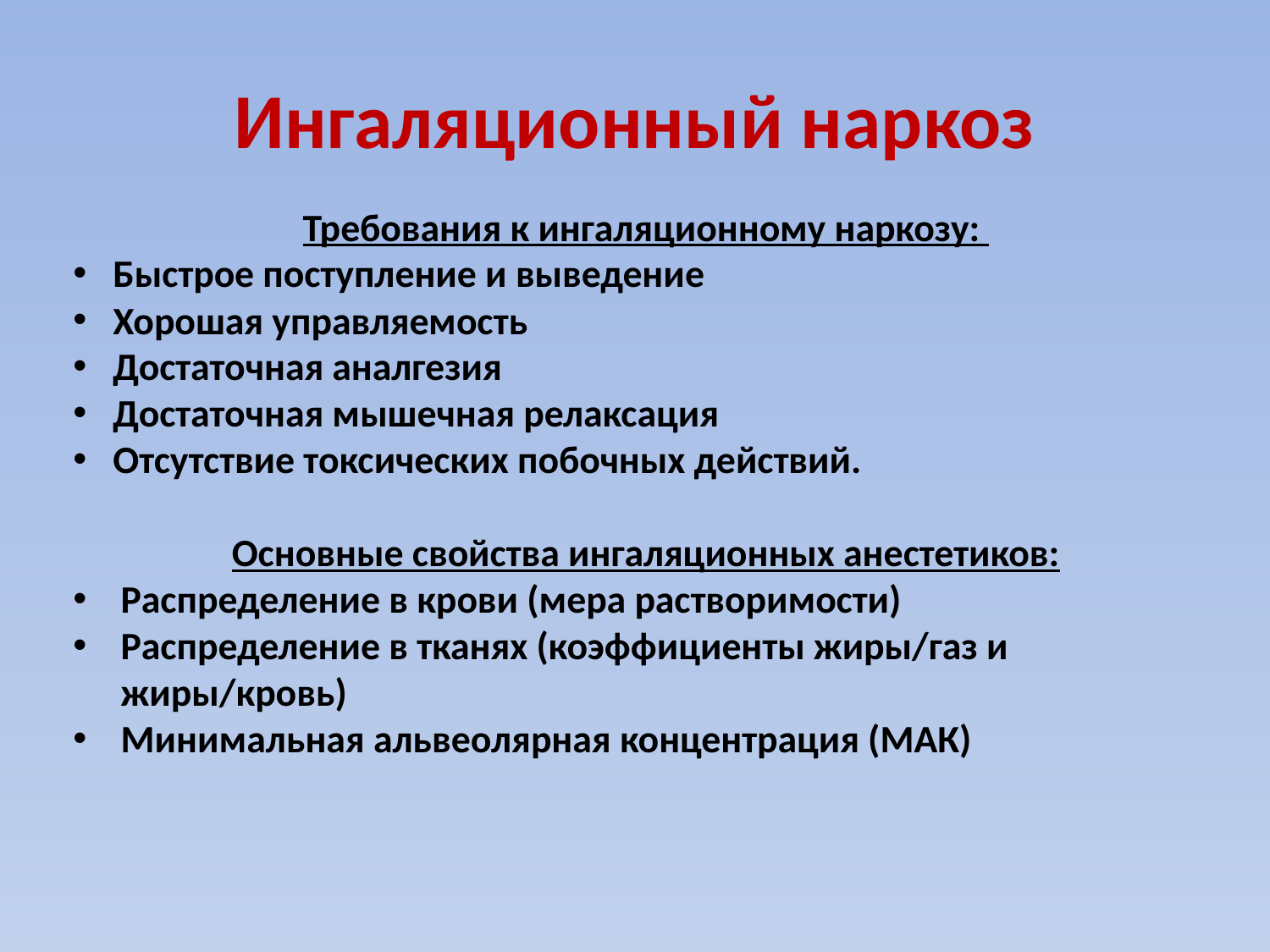

# Ингаляционный наркоз
Требования к ингаляционному наркозу:
Быстрое поступление и выведение
Хорошая управляемость
Достаточная аналгезия
Достаточная мышечная релаксация
Отсутствие токсических побочных действий.

Основные свойства ингаляционных анестетиков:
Распределение в крови (мера растворимости)
Распределение в тканях (коэффициенты жиры/газ и жиры/кровь)
Минимальная альвеолярная концентрация (МАК)